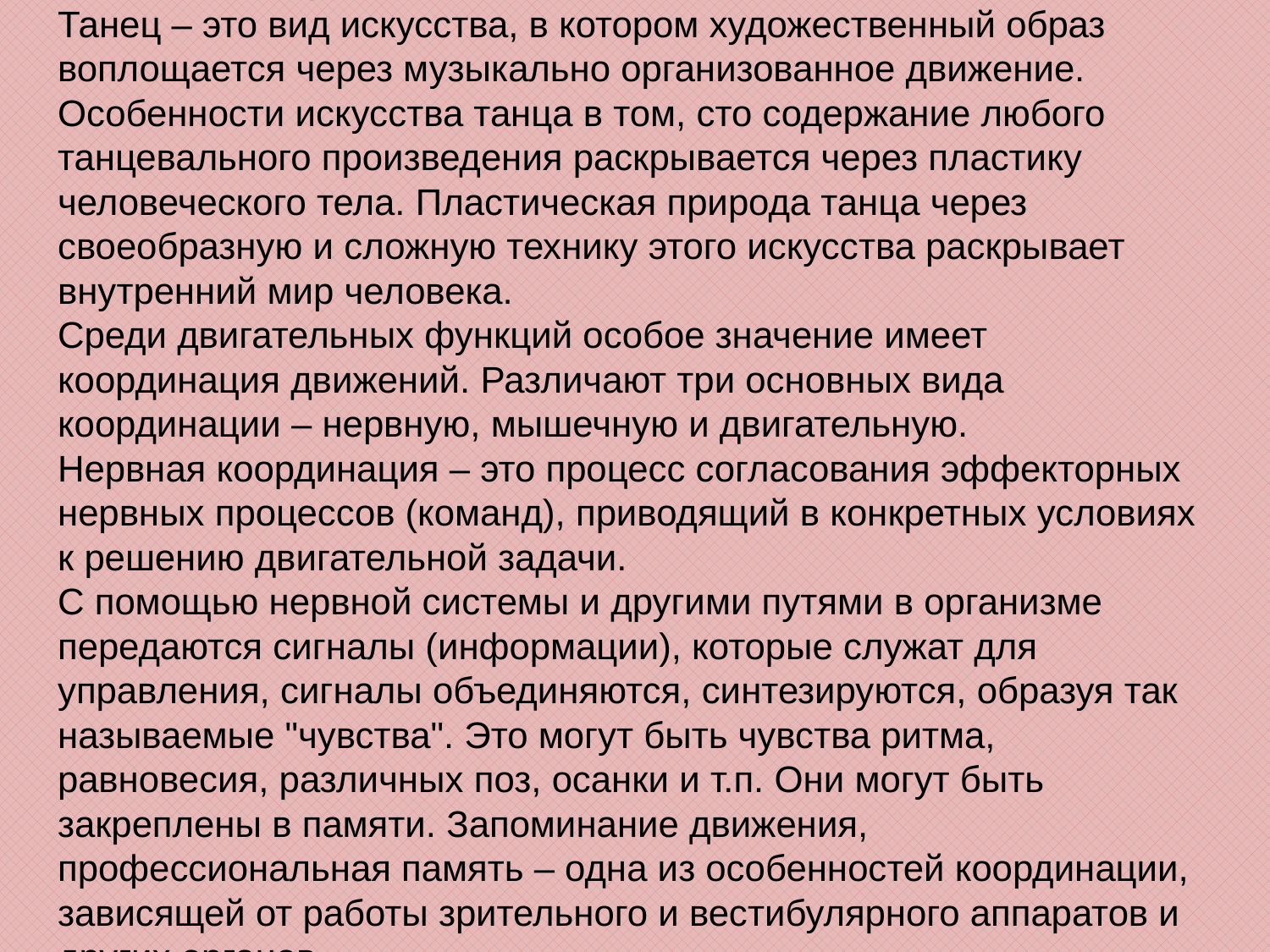

# Значении координации в классическом танце. Танец – это вид искусства, в котором художественный образ воплощается через музыкально организованное движение. Особенности искусства танца в том, сто содержание любого танцевального произведения раскрывается через пластику человеческого тела. Пластическая природа танца через своеобразную и сложную технику этого искусства раскрывает внутренний мир человека. Среди двигательных функций особое значение имеет координация движений. Различают три основных вида координации – нервную, мышечную и двигательную. Нервная координация – это процесс согласования эффекторных нервных процессов (команд), приводящий в конкретных условиях к решению двигательной задачи. С помощью нервной системы и другими путями в организме передаются сигналы (информации), которые служат для управления, сигналы объединяются, синтезируются, образуя так называемые "чувства". Это могут быть чувства ритма, равновесия, различных поз, осанки и т.п. Они могут быть закреплены в памяти. Запоминание движения, профессиональная память – одна из особенностей координации, зависящей от работы зрительного и вестибулярного аппаратов и других органов.